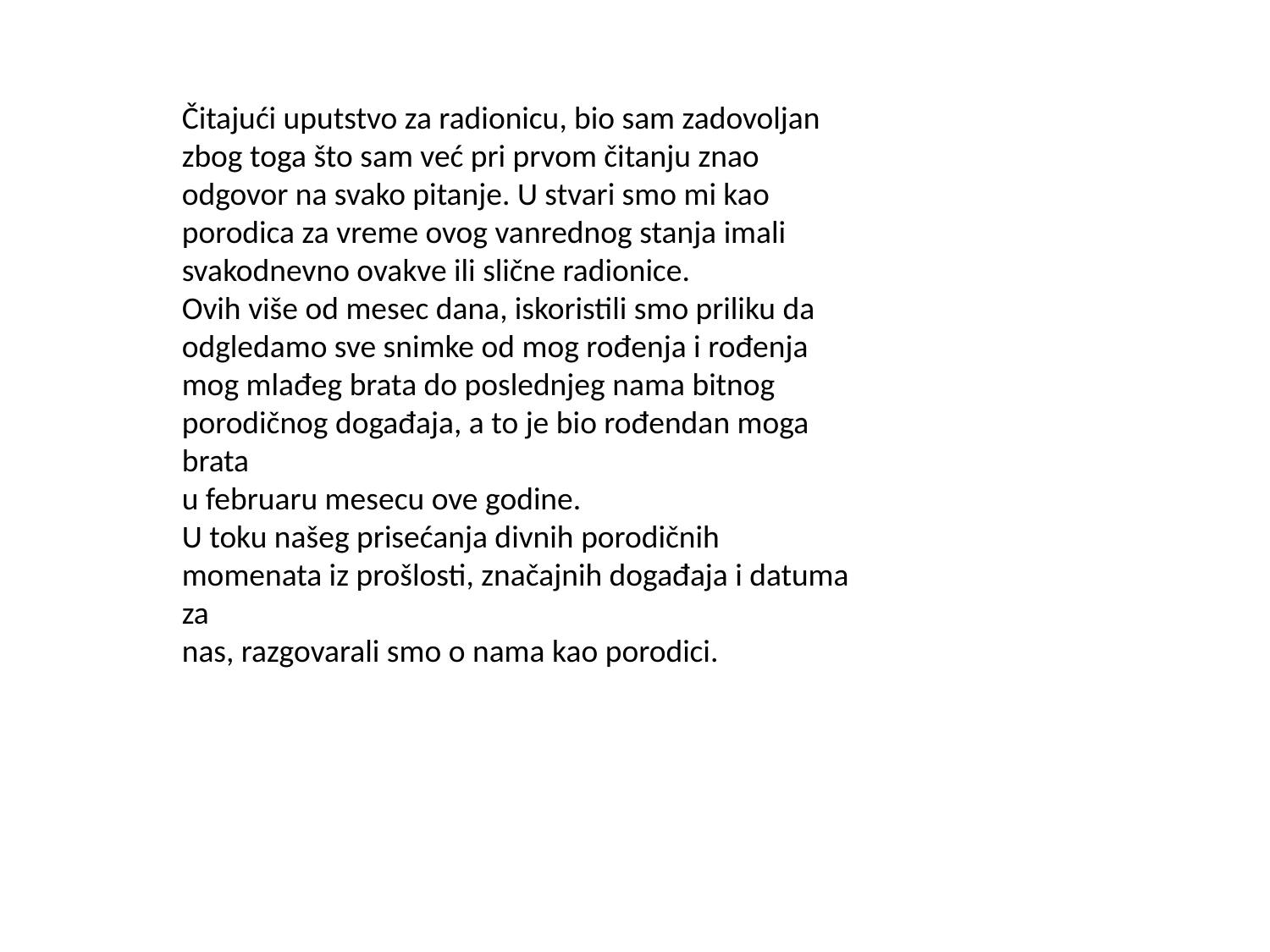

Čitajući uputstvo za radionicu, bio sam zadovoljan zbog toga što sam već pri prvom čitanju znao
odgovor na svako pitanje. U stvari smo mi kao porodica za vreme ovog vanrednog stanja imali
svakodnevno ovakve ili slične radionice.
Ovih više od mesec dana, iskoristili smo priliku da odgledamo sve snimke od mog rođenja i rođenja
mog mlađeg brata do poslednjeg nama bitnog porodičnog događaja, a to je bio rođendan moga brata
u februaru mesecu ove godine.
U toku našeg prisećanja divnih porodičnih momenata iz prošlosti, značajnih događaja i datuma za
nas, razgovarali smo o nama kao porodici.